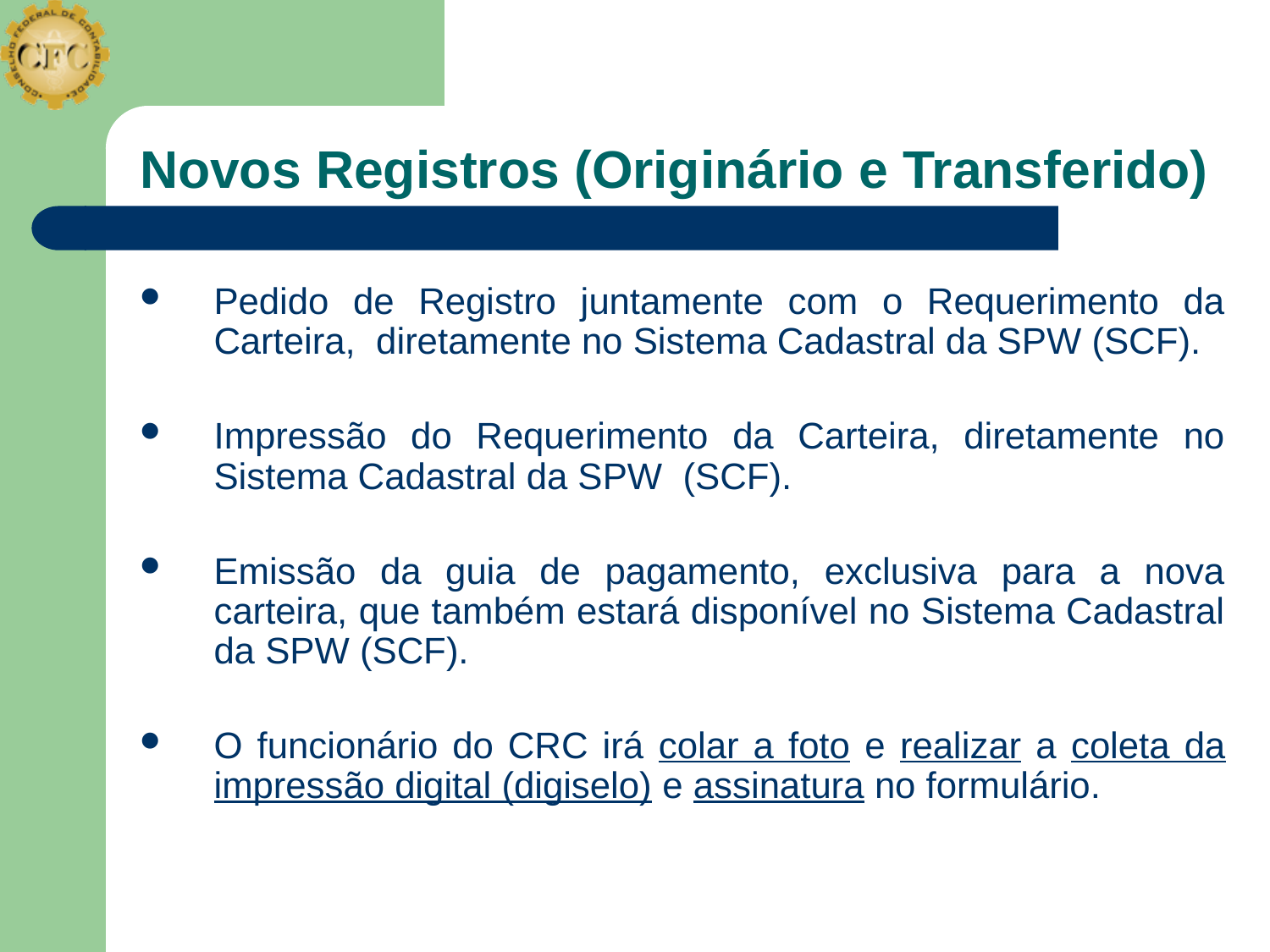

# Novos Registros (Originário e Transferido)
Pedido de Registro juntamente com o Requerimento da Carteira,  diretamente no Sistema Cadastral da SPW (SCF).

Impressão do Requerimento da Carteira, diretamente no Sistema Cadastral da SPW  (SCF).

Emissão da guia de pagamento, exclusiva para a nova carteira, que também estará disponível no Sistema Cadastral da SPW (SCF).

O funcionário do CRC irá colar a foto e realizar a coleta da impressão digital (digiselo) e assinatura no formulário.